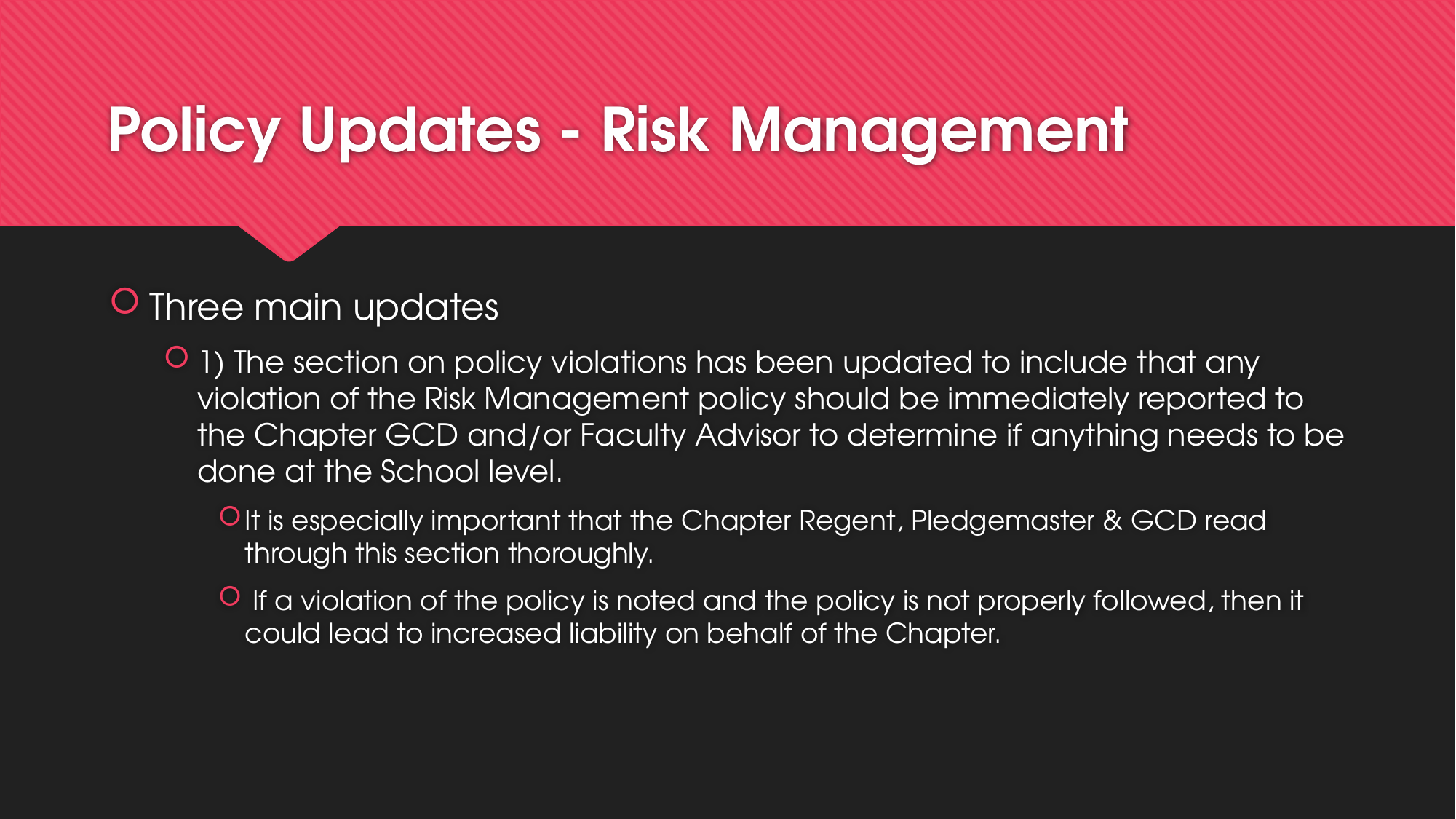

# Policy Updates - Risk Management
Three main updates
1) The section on policy violations has been updated to include that any violation of the Risk Management policy should be immediately reported to the Chapter GCD and/or Faculty Advisor to determine if anything needs to be done at the School level.
It is especially important that the Chapter Regent, Pledgemaster & GCD read through this section thoroughly.
 If a violation of the policy is noted and the policy is not properly followed, then it could lead to increased liability on behalf of the Chapter.